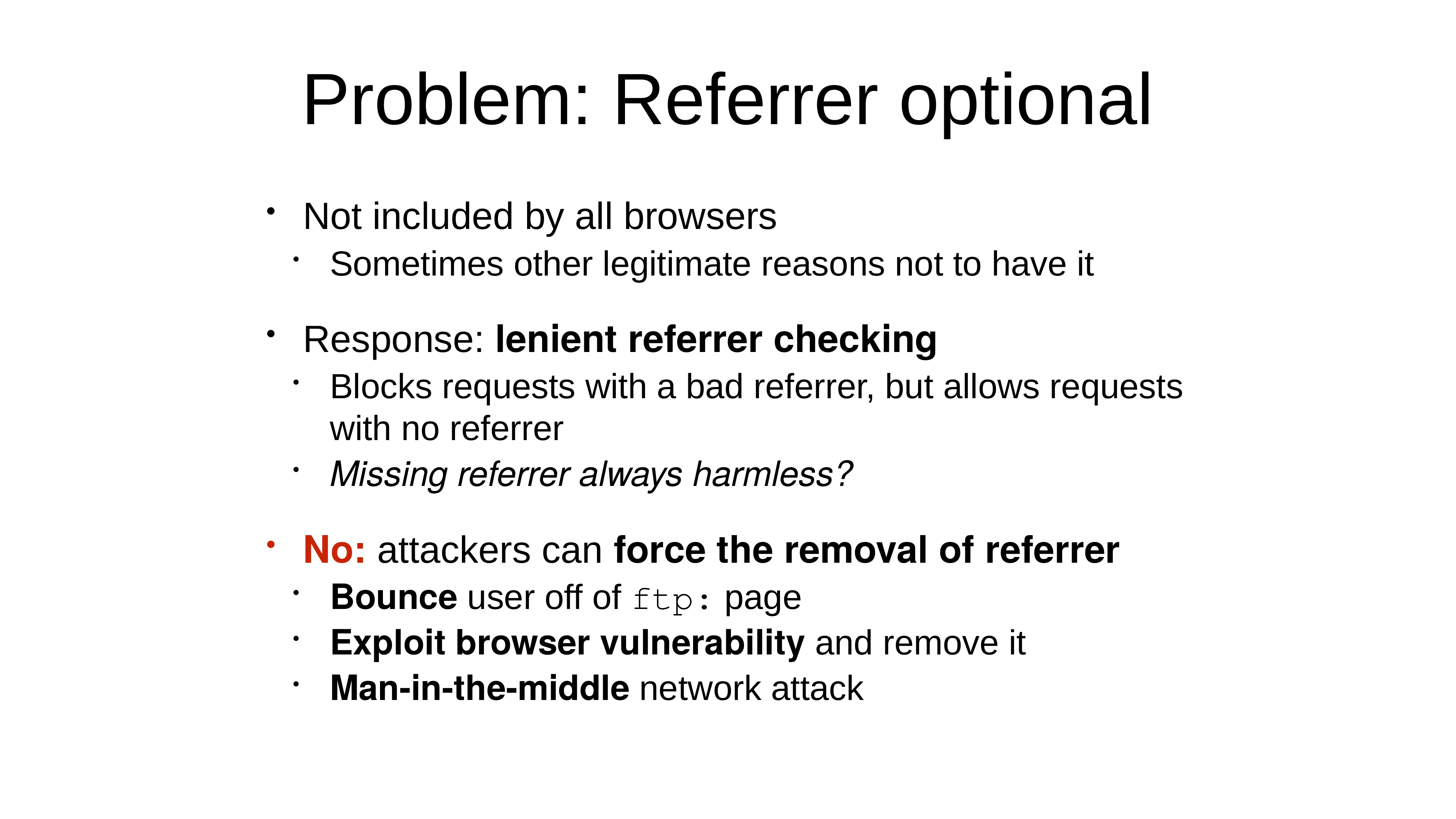

# Problem: Referrer optional
Not included by all browsers
Sometimes other legitimate reasons not to have it
Response: lenient referrer checking
Blocks requests with a bad referrer, but allows requests with no referrer
Missing referrer always harmless?
No: attackers can force the removal of referrer
Bounce user off of ftp: page
Exploit browser vulnerability and remove it
Man-in-the-middle network attack